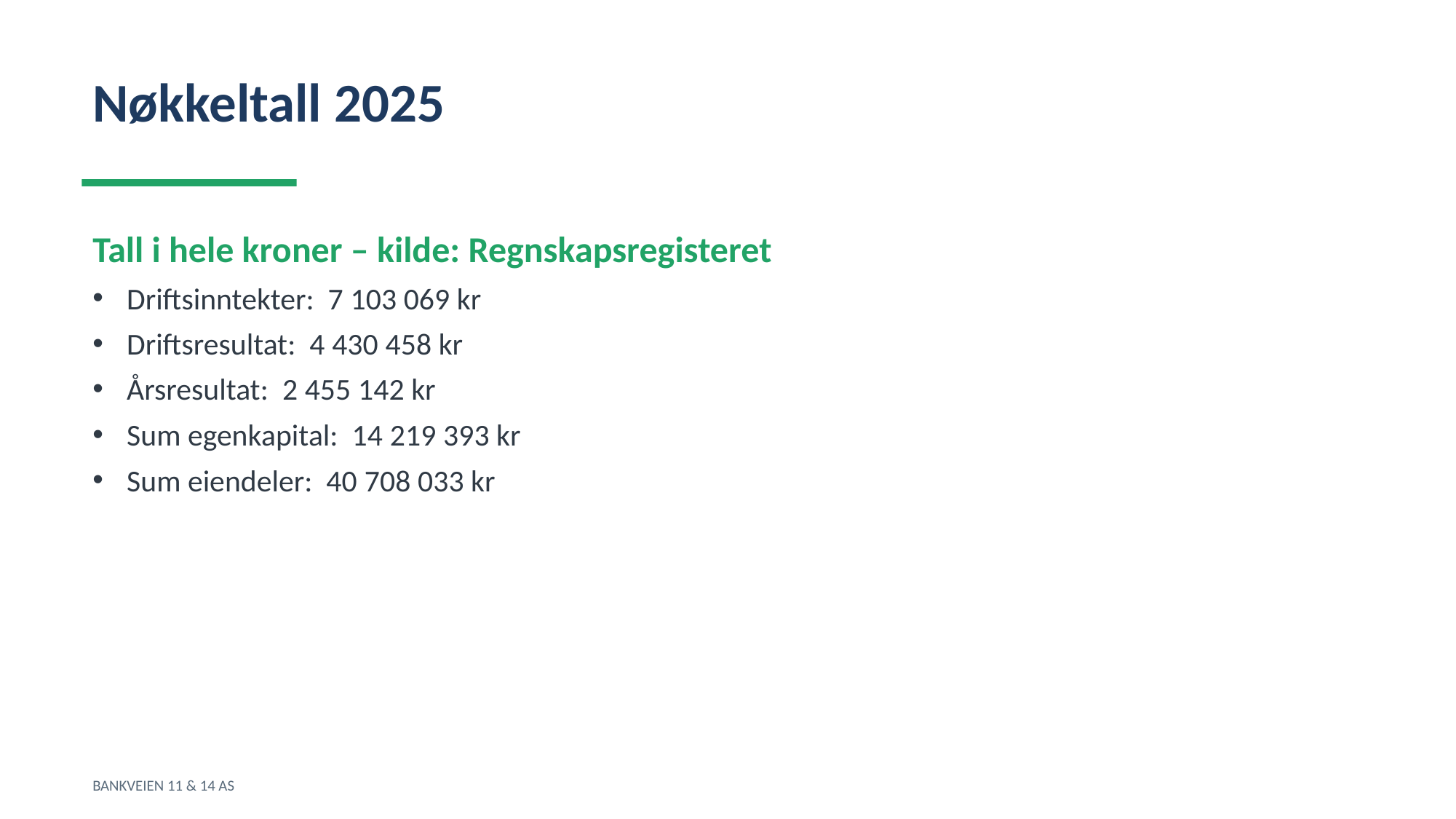

Nøkkeltall 2025

Tall i hele kroner – kilde: Regnskapsregisteret
Driftsinntekter:  7 103 069 kr
Driftsresultat:  4 430 458 kr
Årsresultat:  2 455 142 kr
Sum egenkapital:  14 219 393 kr
Sum eiendeler:  40 708 033 kr
BANKVEIEN 11 & 14 AS